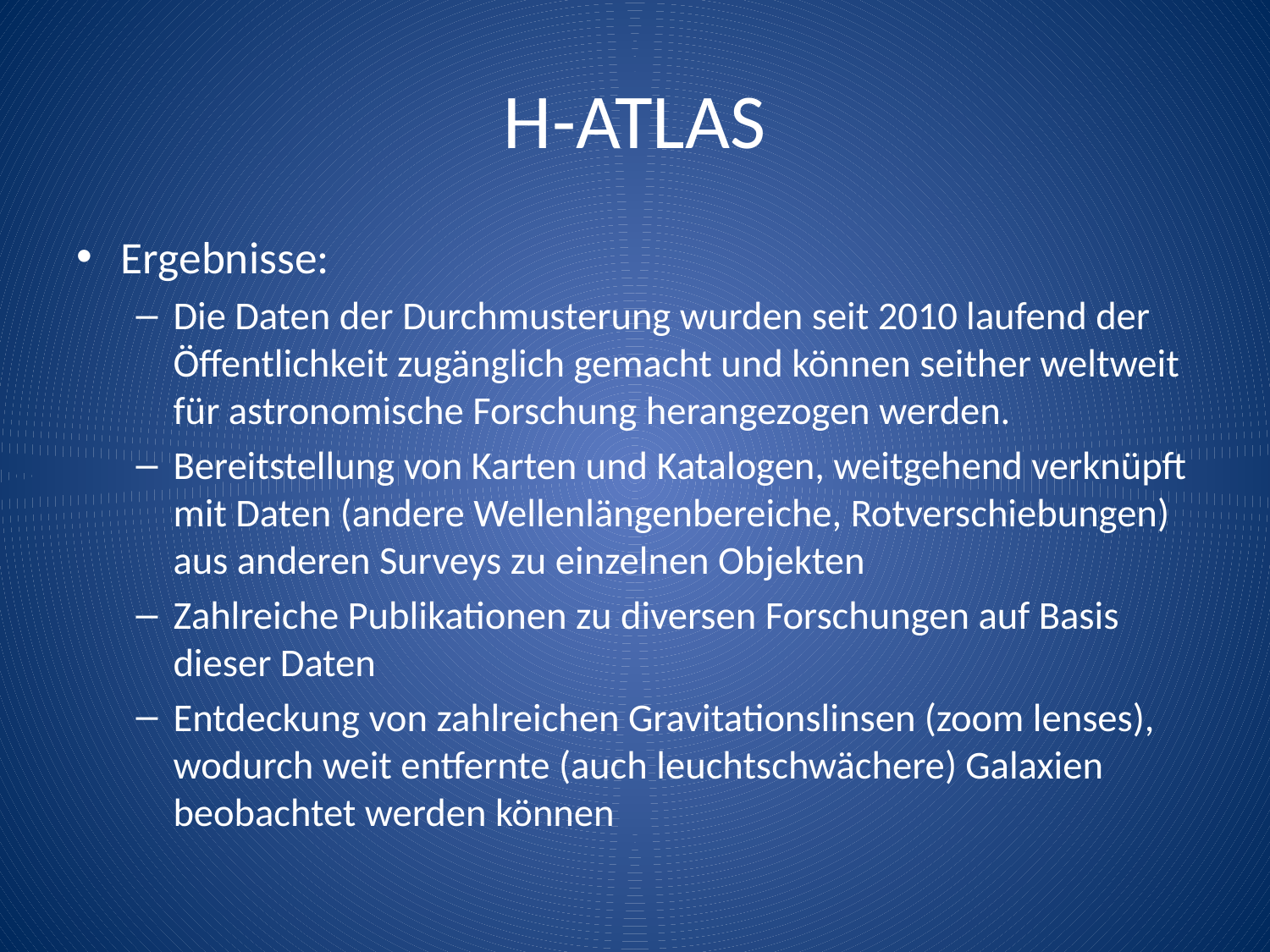

# H-ATLAS
Ergebnisse:
Die Daten der Durchmusterung wurden seit 2010 laufend der Öffentlichkeit zugänglich gemacht und können seither weltweit für astronomische Forschung herangezogen werden.
Bereitstellung von Karten und Katalogen, weitgehend verknüpft mit Daten (andere Wellenlängenbereiche, Rotverschiebungen) aus anderen Surveys zu einzelnen Objekten
Zahlreiche Publikationen zu diversen Forschungen auf Basis dieser Daten
Entdeckung von zahlreichen Gravitationslinsen (zoom lenses), wodurch weit entfernte (auch leuchtschwächere) Galaxien beobachtet werden können